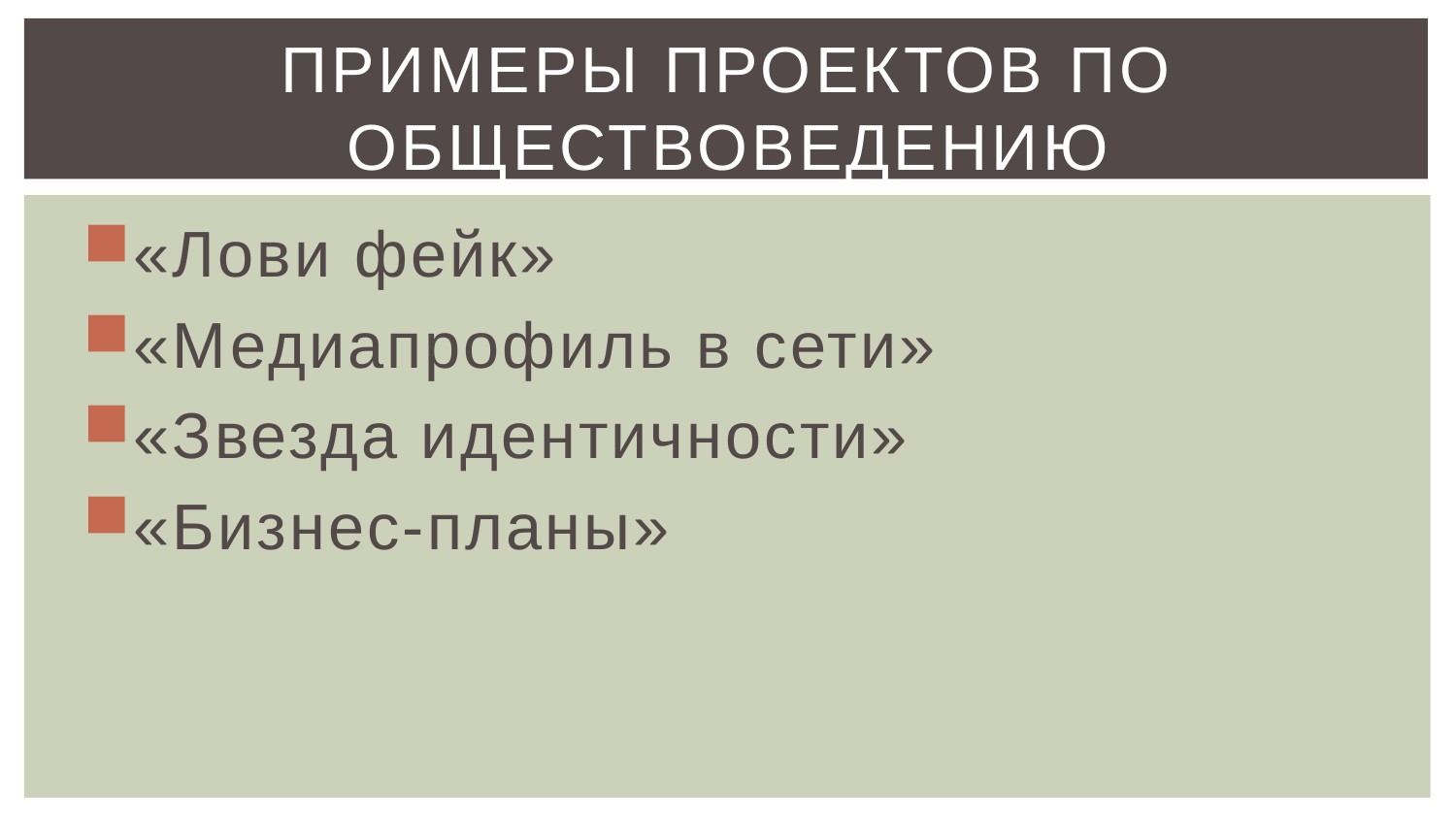

# Примеры проектов по обществоведению
«Лови фейк»
«Медиапрофиль в сети»
«Звезда идентичности»
«Бизнес-планы»